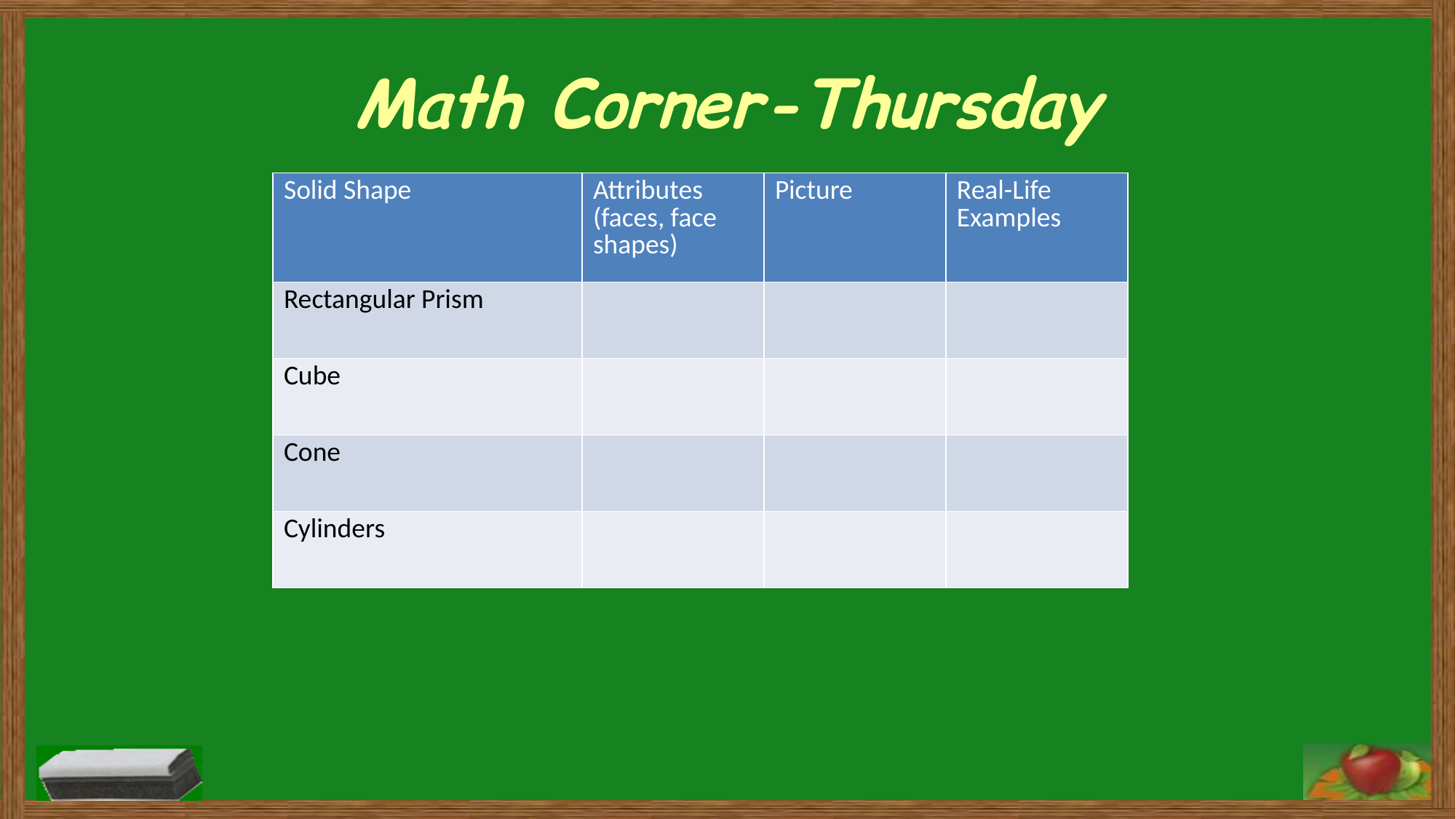

Math Corner-Thursday
| Solid Shape | Attributes (faces, face shapes) | Picture | Real-Life Examples |
| --- | --- | --- | --- |
| Rectangular Prism |  |  |  |
| Cube |  |  |  |
| Cone |  |  |  |
| Cylinders |  |  |  |